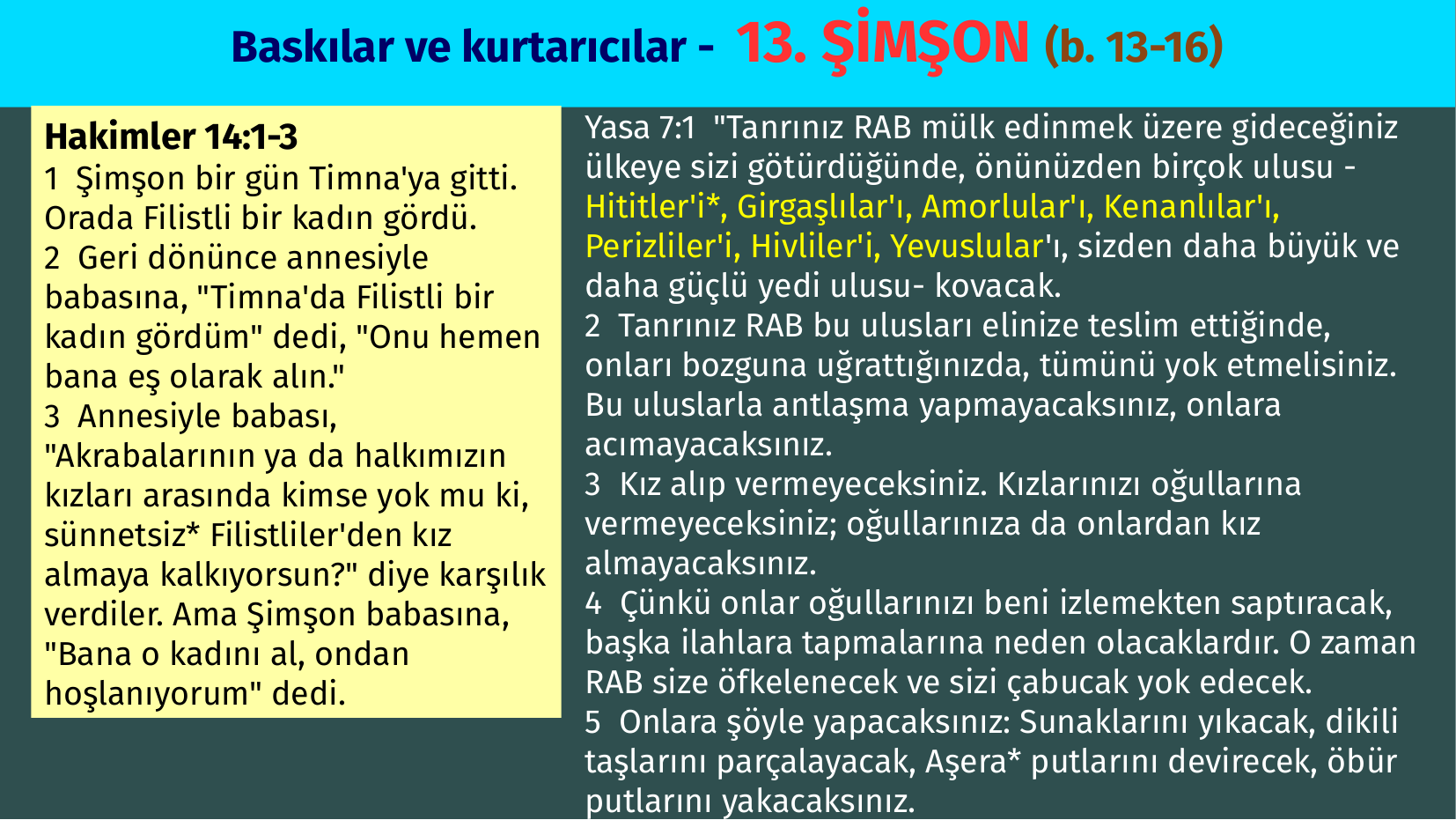

# Baskılar ve kurtarıcılar -  13. ŞİMŞON (b. 13-16)
Yasa 7:1  "Tanrınız RAB mülk edinmek üzere gideceğiniz ülkeye sizi götürdüğünde, önünüzden birçok ulusu -Hititler'i*, Girgaşlılar'ı, Amorlular'ı, Kenanlılar'ı, Perizliler'i, Hivliler'i, Yevuslular'ı, sizden daha büyük ve daha güçlü yedi ulusu- kovacak.
2  Tanrınız RAB bu ulusları elinize teslim ettiğinde, onları bozguna uğrattığınızda, tümünü yok etmelisiniz. Bu uluslarla antlaşma yapmayacaksınız, onlara acımayacaksınız.
3  Kız alıp vermeyeceksiniz. Kızlarınızı oğullarına vermeyeceksiniz; oğullarınıza da onlardan kız almayacaksınız.
4  Çünkü onlar oğullarınızı beni izlemekten saptıracak, başka ilahlara tapmalarına neden olacaklardır. O zaman RAB size öfkelenecek ve sizi çabucak yok edecek.
5  Onlara şöyle yapacaksınız: Sunaklarını yıkacak, dikili taşlarını parçalayacak, Aşera* putlarını devirecek, öbür putlarını yakacaksınız.
Hakimler 14:1-3
1  Şimşon bir gün Timna'ya gitti. Orada Filistli bir kadın gördü.
2  Geri dönünce annesiyle babasına, "Timna'da Filistli bir kadın gördüm" dedi, "Onu hemen bana eş olarak alın."
3  Annesiyle babası, "Akrabalarının ya da halkımızın kızları arasında kimse yok mu ki, sünnetsiz* Filistliler'den kız almaya kalkıyorsun?" diye karşılık verdiler. Ama Şimşon babasına, "Bana o kadını al, ondan hoşlanıyorum" dedi.